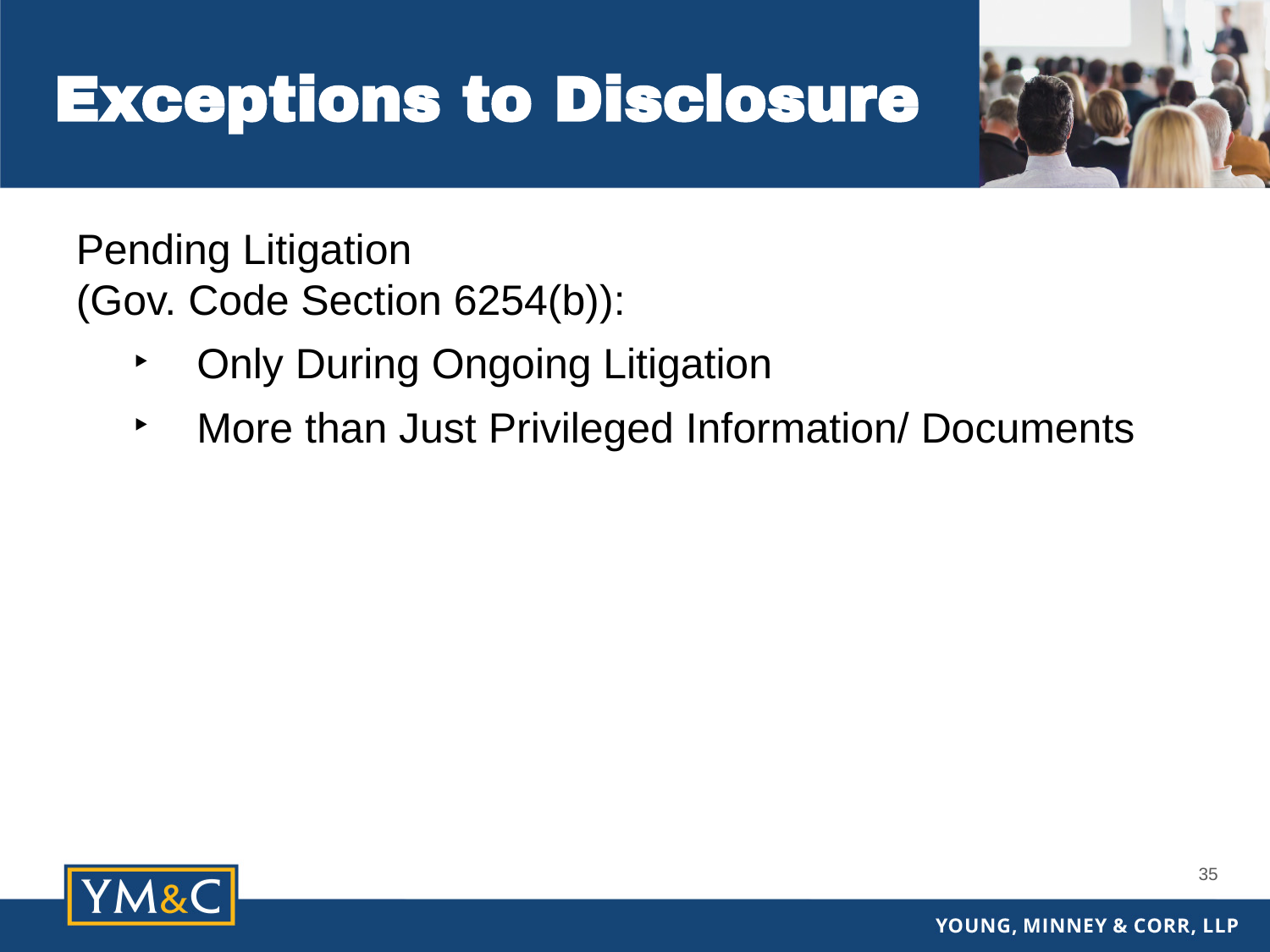

Exceptions to Disclosure
Pending Litigation
(Gov. Code Section 6254(b)):
Only During Ongoing Litigation
More than Just Privileged Information/ Documents
35